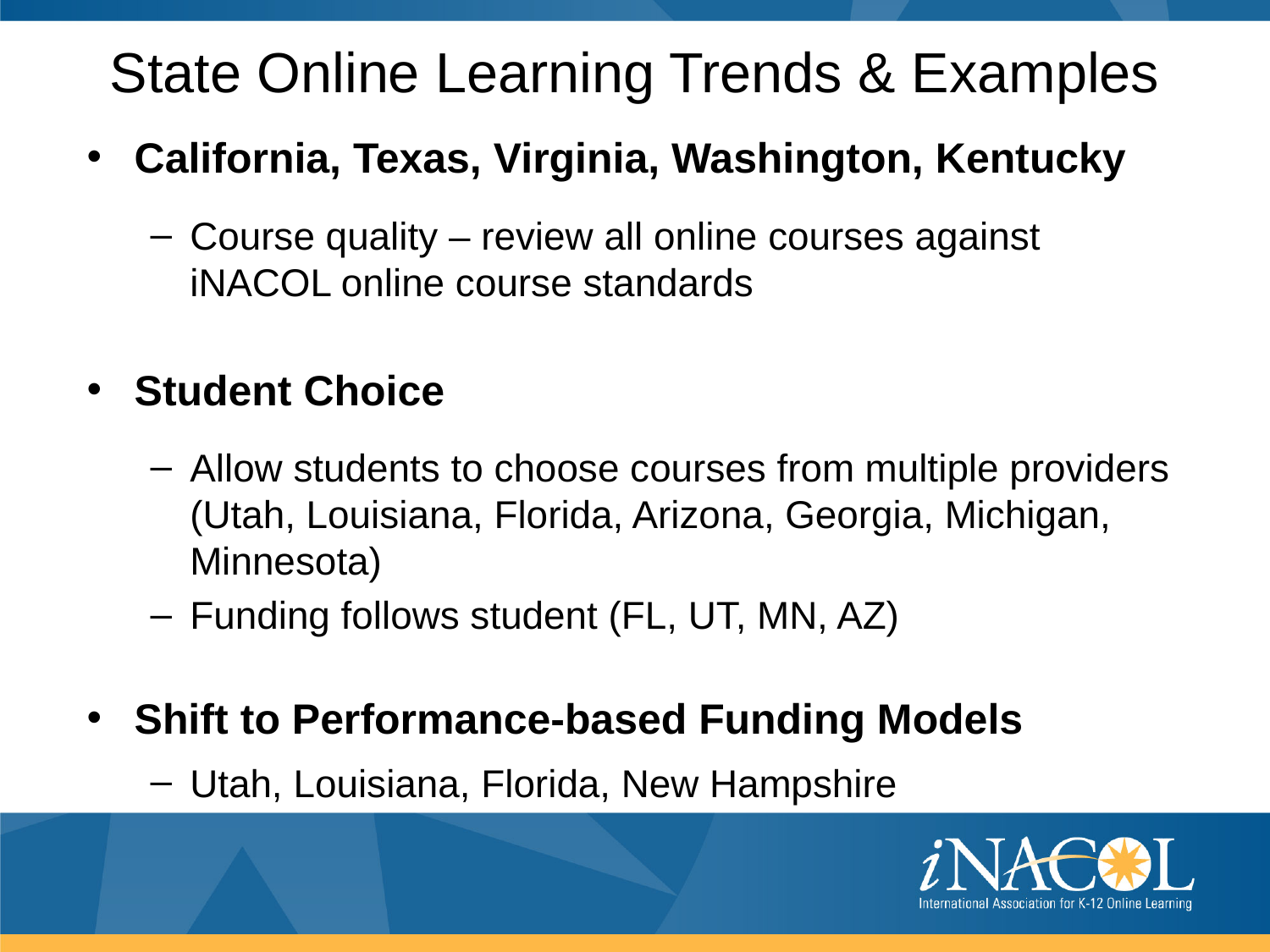

# State Online Learning Trends & Examples
California, Texas, Virginia, Washington, Kentucky
Course quality – review all online courses against iNACOL online course standards
Student Choice
Allow students to choose courses from multiple providers (Utah, Louisiana, Florida, Arizona, Georgia, Michigan, Minnesota)
Funding follows student (FL, UT, MN, AZ)
Shift to Performance-based Funding Models
Utah, Louisiana, Florida, New Hampshire